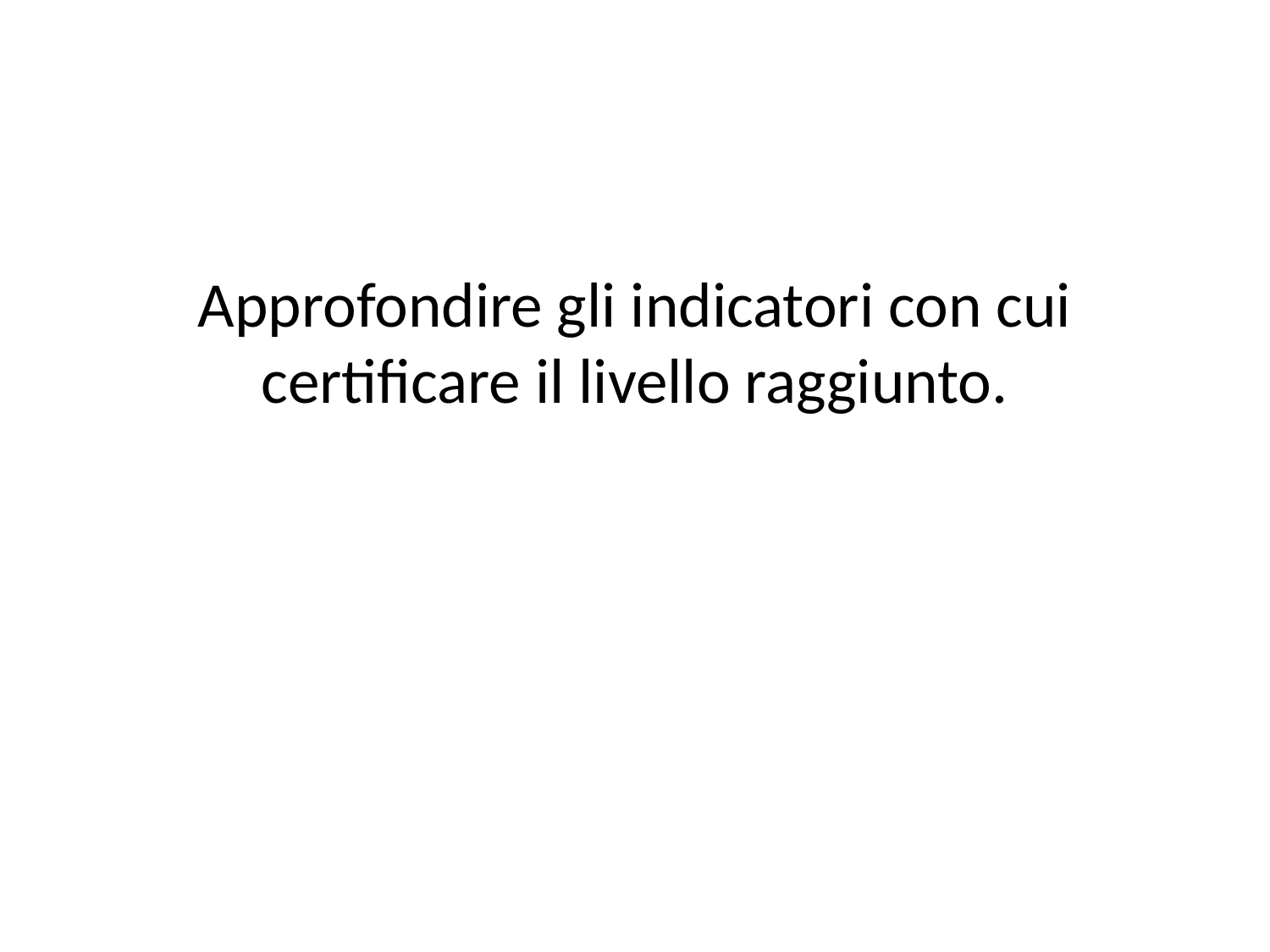

# Approfondire gli indicatori con cui certificare il livello raggiunto.